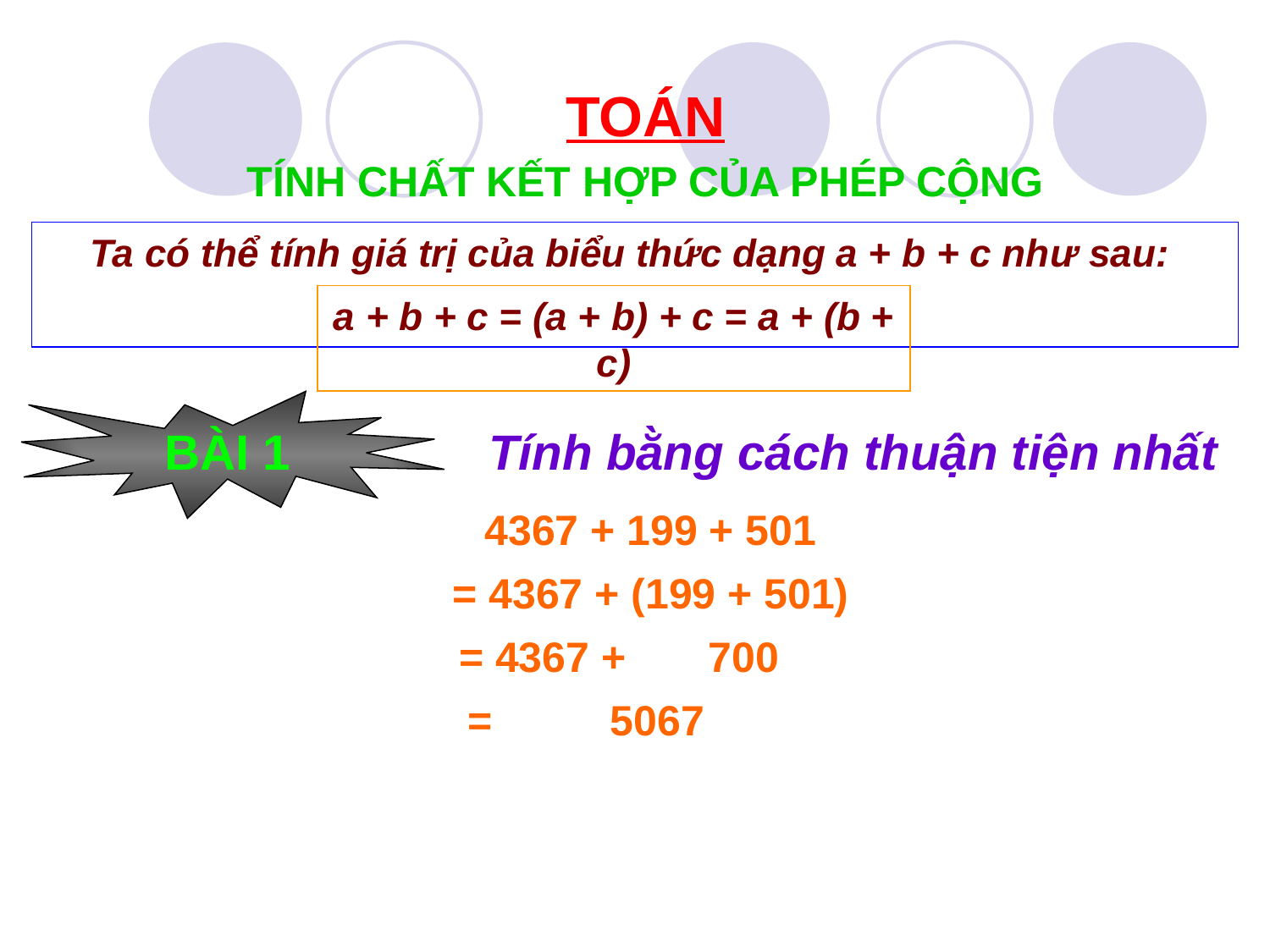

TOÁN
TÍNH CHẤT KẾT HỢP CỦA PHÉP CỘNG
Ta có thể tính giá trị của biểu thức dạng a + b + c như sau:

a + b + c = (a + b) + c = a + (b + c)

BÀI 1
Tính bằng cách thuận tiện nhất
4367 + 199 + 501
= 4367 + (199 + 501)
      = 4367 +       700
         =          5067